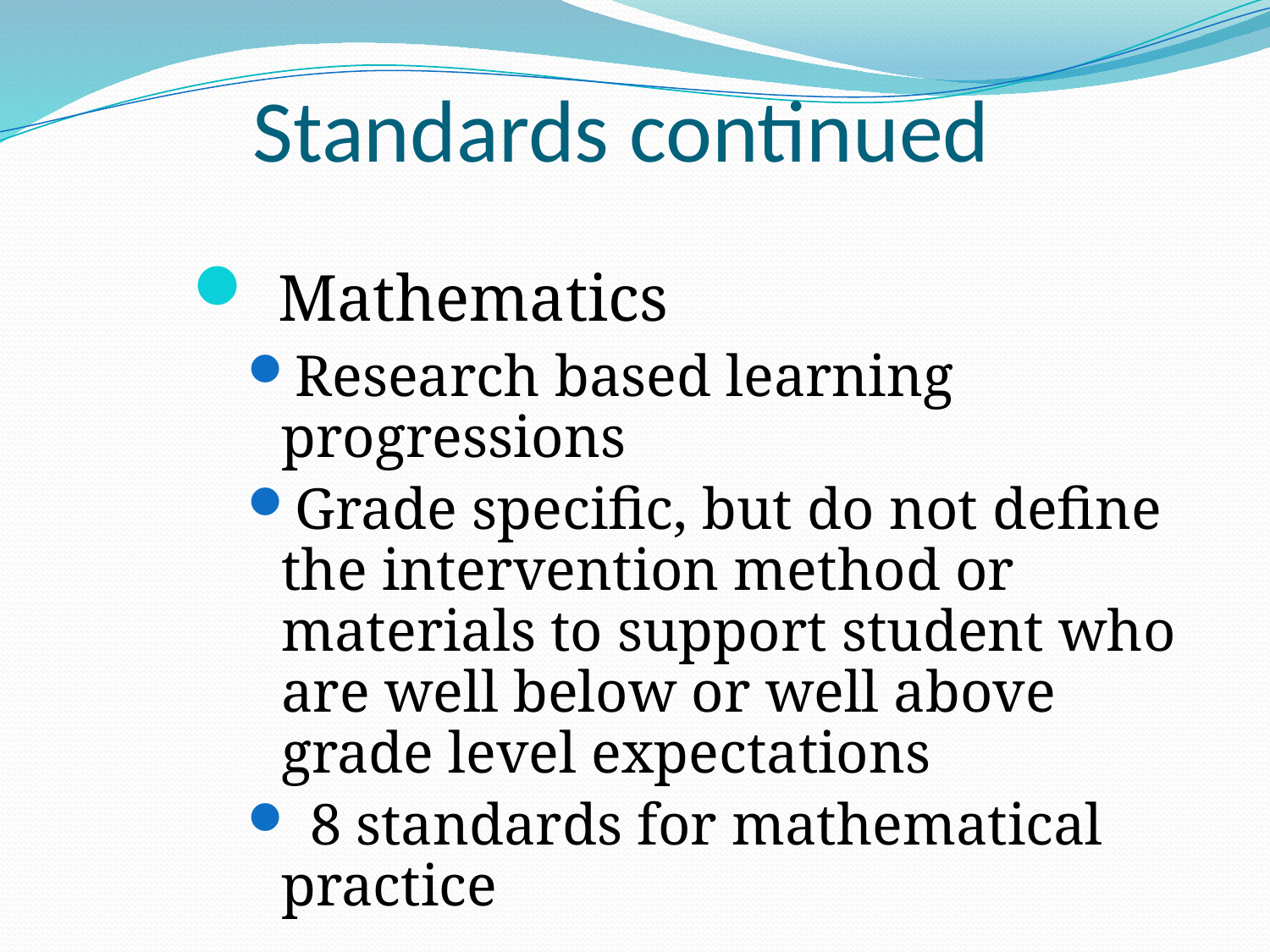

# Standards continued
 Mathematics
Research based learning progressions
Grade specific, but do not define the intervention method or materials to support student who are well below or well above grade level expectations
 8 standards for mathematical practice